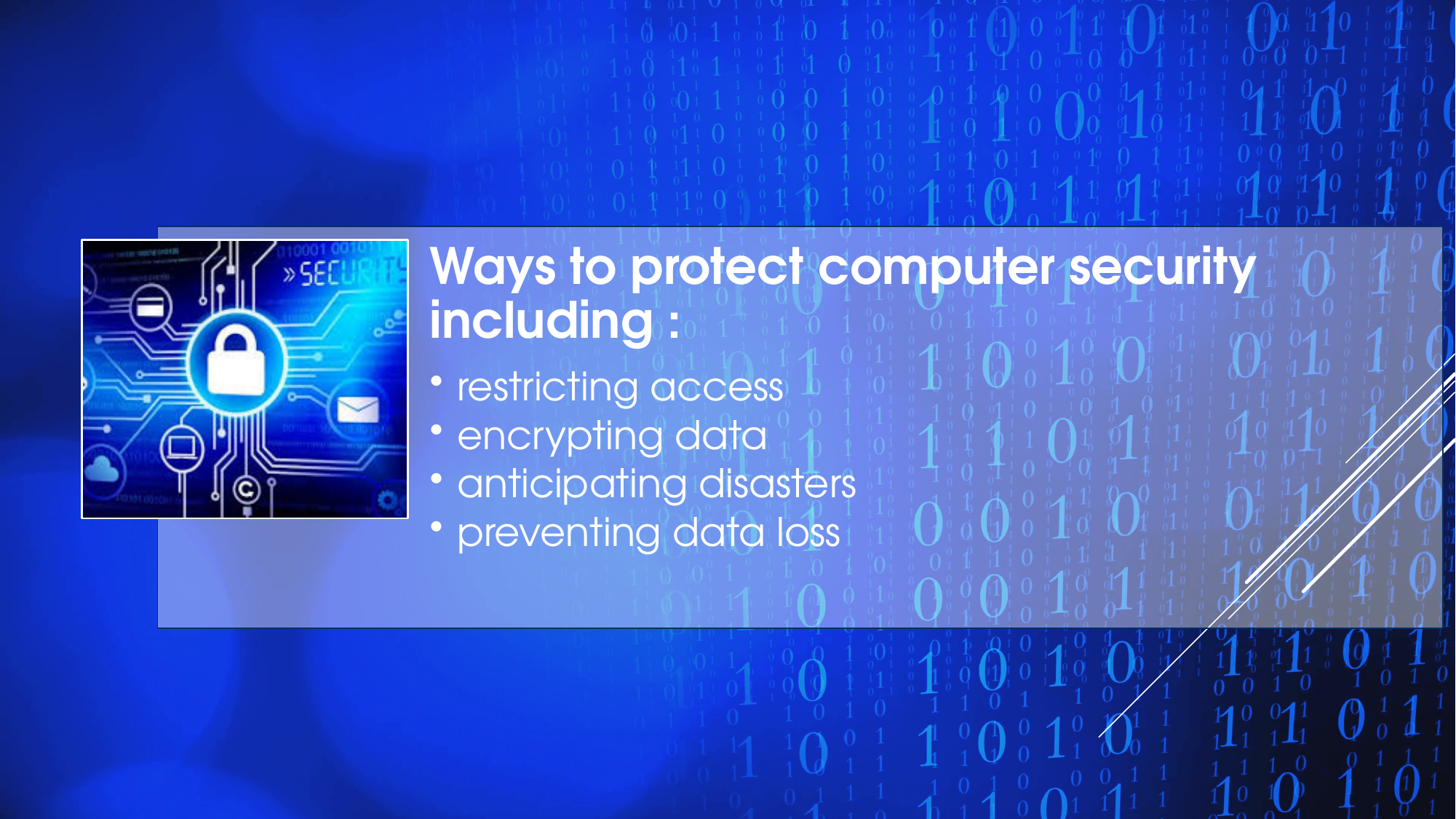

Ways to protect computer security including :
restricting access
encrypting data
anticipating disasters
preventing data loss